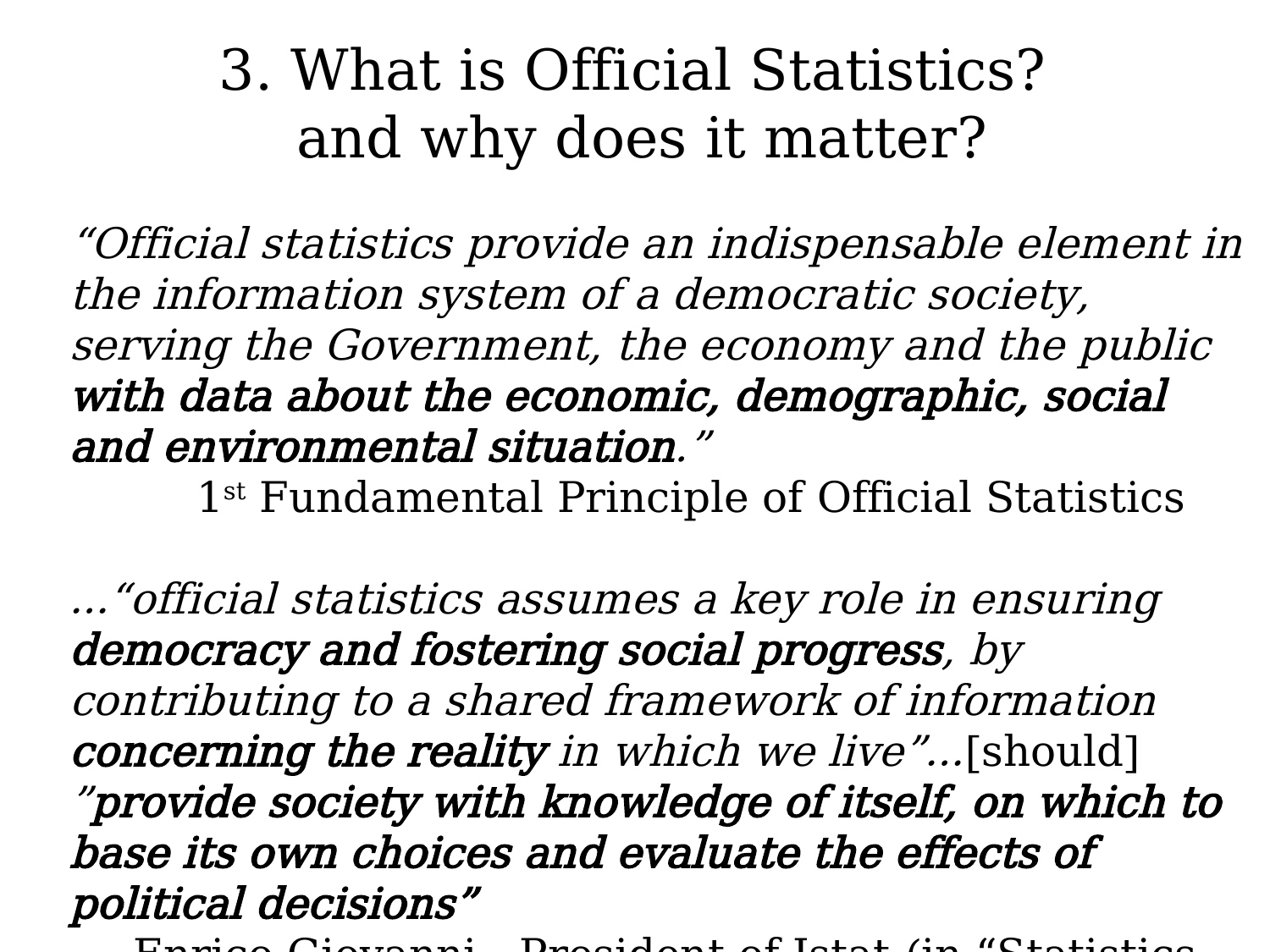

3. What is Official Statistics?
and why does it matter?
“Official statistics provide an indispensable element in the information system of a democratic society, serving the Government, the economy and the public with data about the economic, demographic, social and environmental situation.”
	1st Fundamental Principle of Official Statistics

…“official statistics assumes a key role in ensuring democracy and fostering social progress, by contributing to a shared framework of information concerning the reality in which we live”…[should]
”provide society with knowledge of itself, on which to base its own choices and evaluate the effects of political decisions”
Enrico Giovanni—President of Istat (in “Statistics 2.0”)